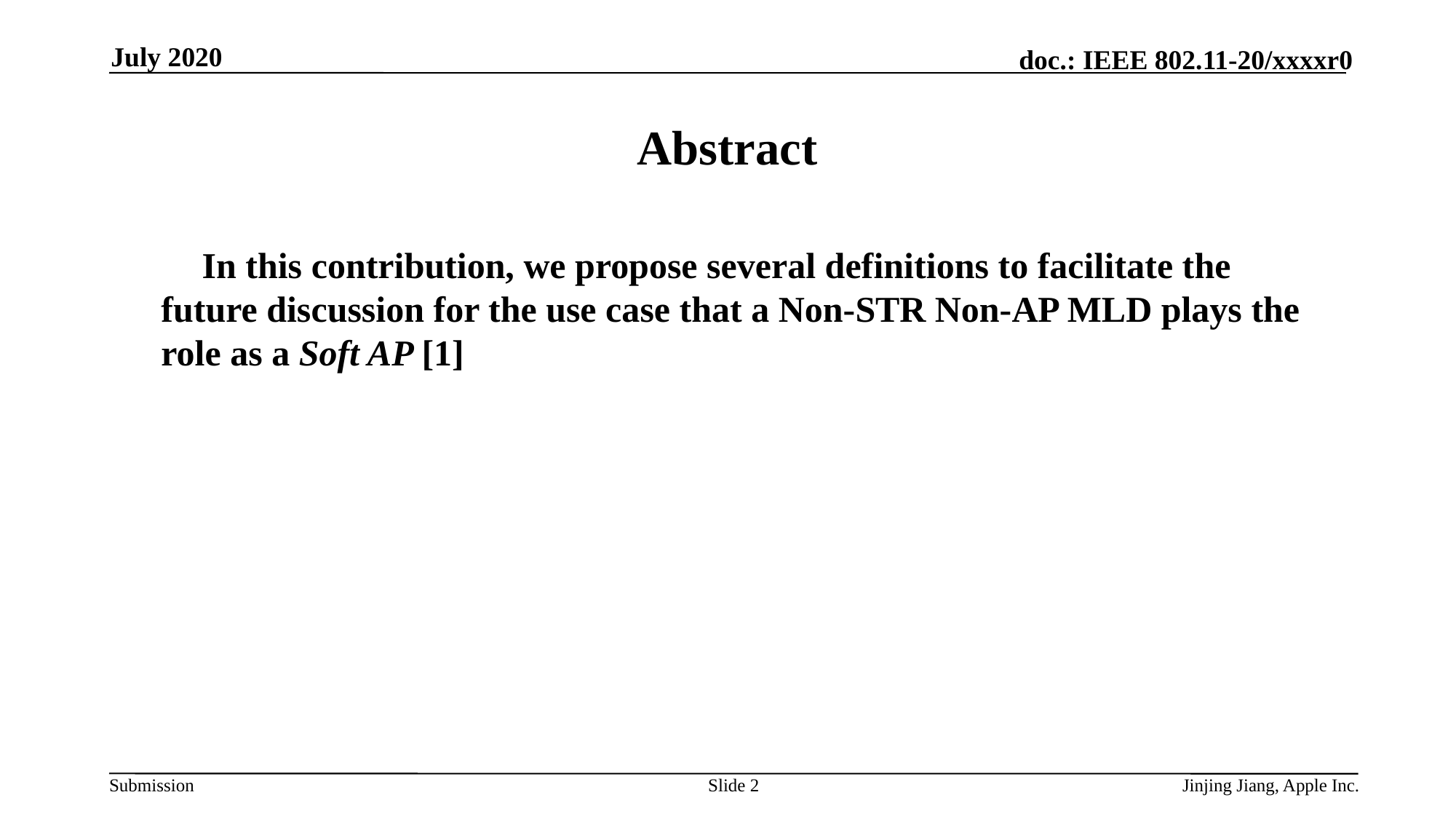

July 2020
# Abstract
         In this contribution, we propose several definitions to facilitate the future discussion for the use case that a Non-STR Non-AP MLD plays the role as a Soft AP [1]
Slide 2
Jinjing Jiang, Apple Inc.